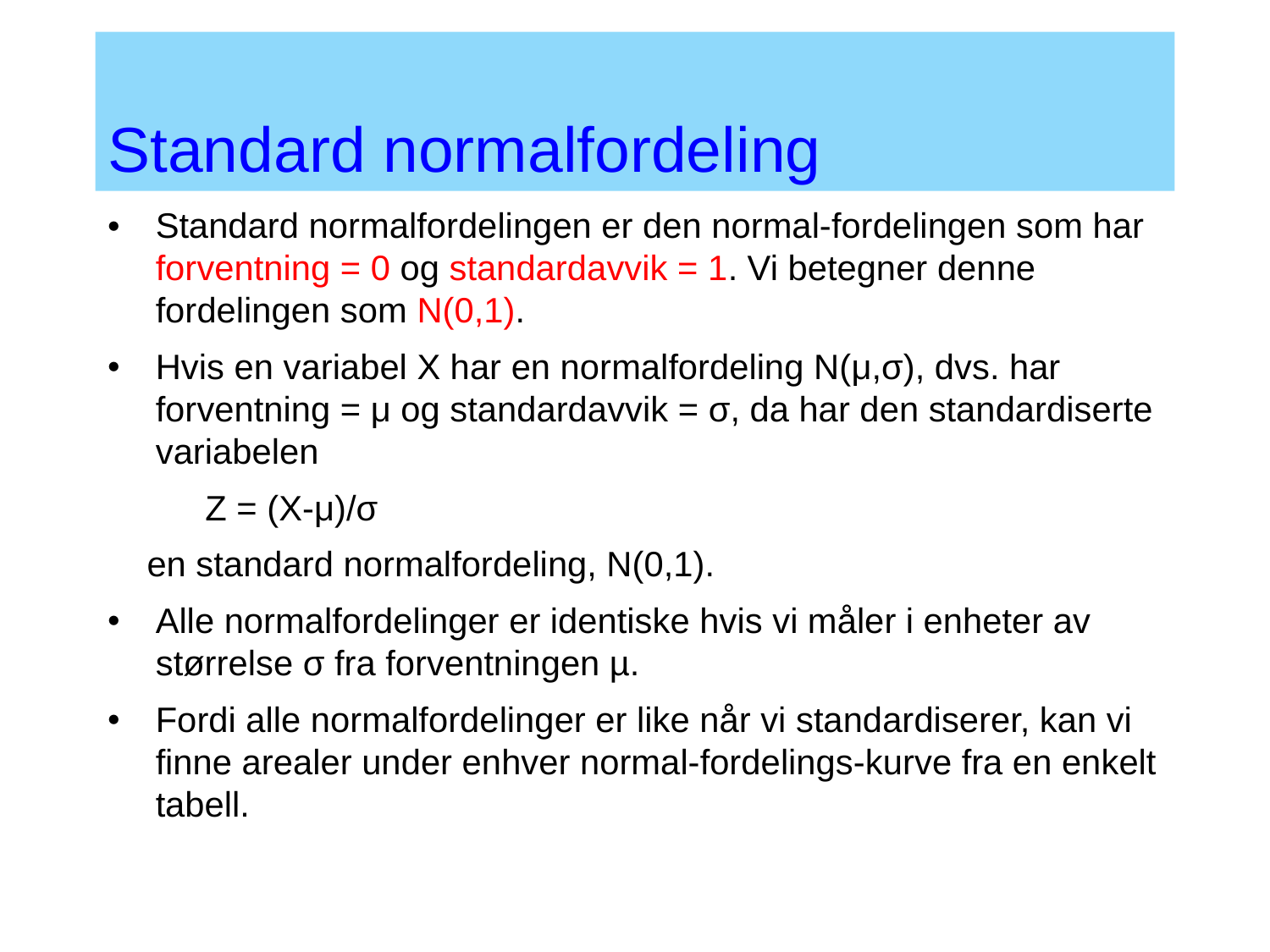

Standard normalfordeling
Standard normalfordelingen er den normal-fordelingen som har forventning = 0 og standardavvik = 1. Vi betegner denne fordelingen som N(0,1).
Hvis en variabel X har en normalfordeling N(μ,σ), dvs. har forventning = μ og standardavvik = σ, da har den standardiserte variabelen
          Z = (X-μ)/σ
    en standard normalfordeling, N(0,1).
Alle normalfordelinger er identiske hvis vi måler i enheter av størrelse σ fra forventningen µ.
Fordi alle normalfordelinger er like når vi standardiserer, kan vi finne arealer under enhver normal-fordelings-kurve fra en enkelt tabell.